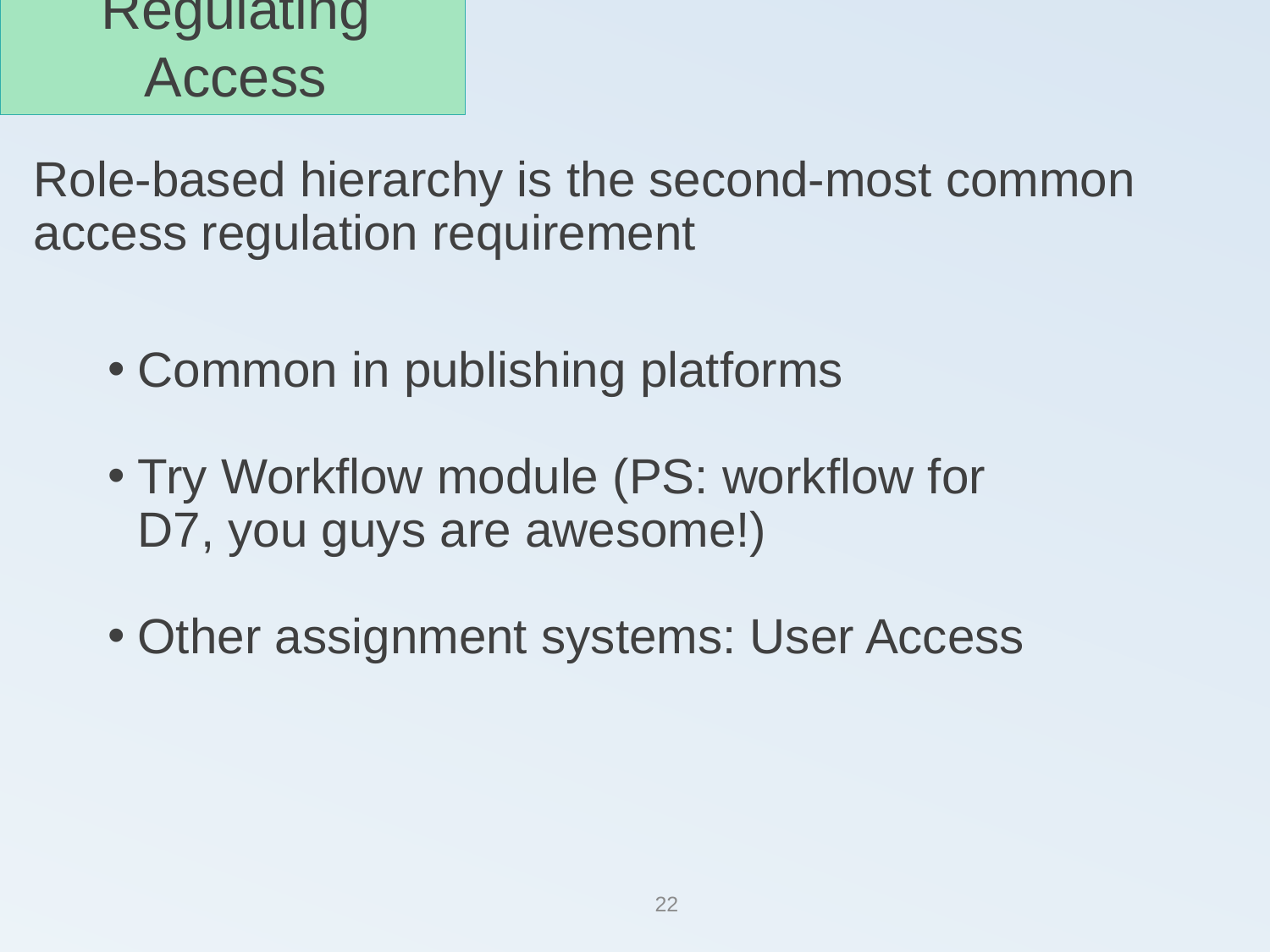

Regulating Access
Role-based hierarchy is the second-most common access regulation requirement
Common in publishing platforms

Try Workflow module (PS: workflow for D7, you guys are awesome!)

Other assignment systems: User Access

22